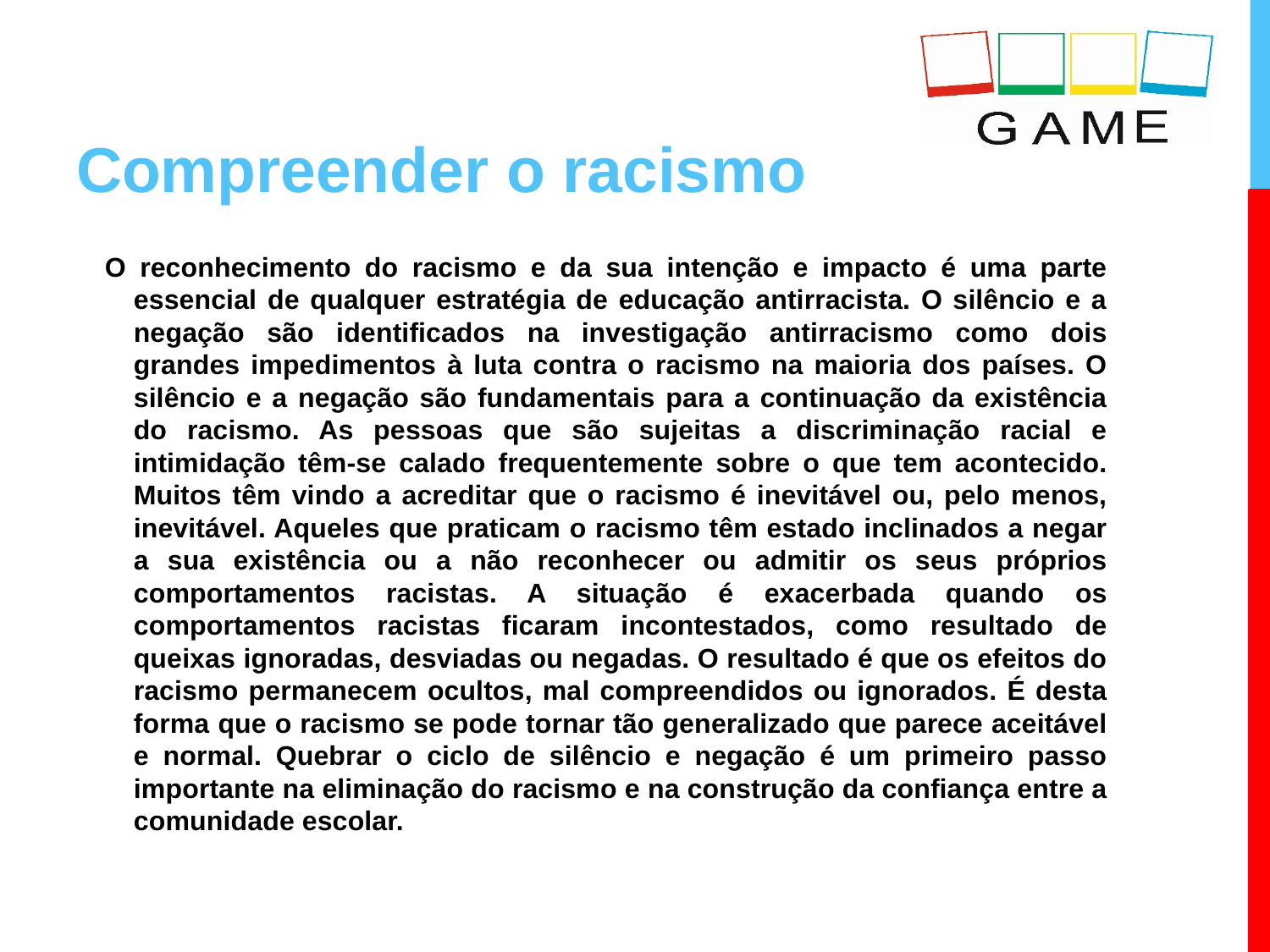

# Compreender o racismo
O reconhecimento do racismo e da sua intenção e impacto é uma parte essencial de qualquer estratégia de educação antirracista. O silêncio e a negação são identificados na investigação antirracismo como dois grandes impedimentos à luta contra o racismo na maioria dos países. O silêncio e a negação são fundamentais para a continuação da existência do racismo. As pessoas que são sujeitas a discriminação racial e intimidação têm-se calado frequentemente sobre o que tem acontecido. Muitos têm vindo a acreditar que o racismo é inevitável ou, pelo menos, inevitável. Aqueles que praticam o racismo têm estado inclinados a negar a sua existência ou a não reconhecer ou admitir os seus próprios comportamentos racistas. A situação é exacerbada quando os comportamentos racistas ficaram incontestados, como resultado de queixas ignoradas, desviadas ou negadas. O resultado é que os efeitos do racismo permanecem ocultos, mal compreendidos ou ignorados. É desta forma que o racismo se pode tornar tão generalizado que parece aceitável e normal. Quebrar o ciclo de silêncio e negação é um primeiro passo importante na eliminação do racismo e na construção da confiança entre a comunidade escolar.